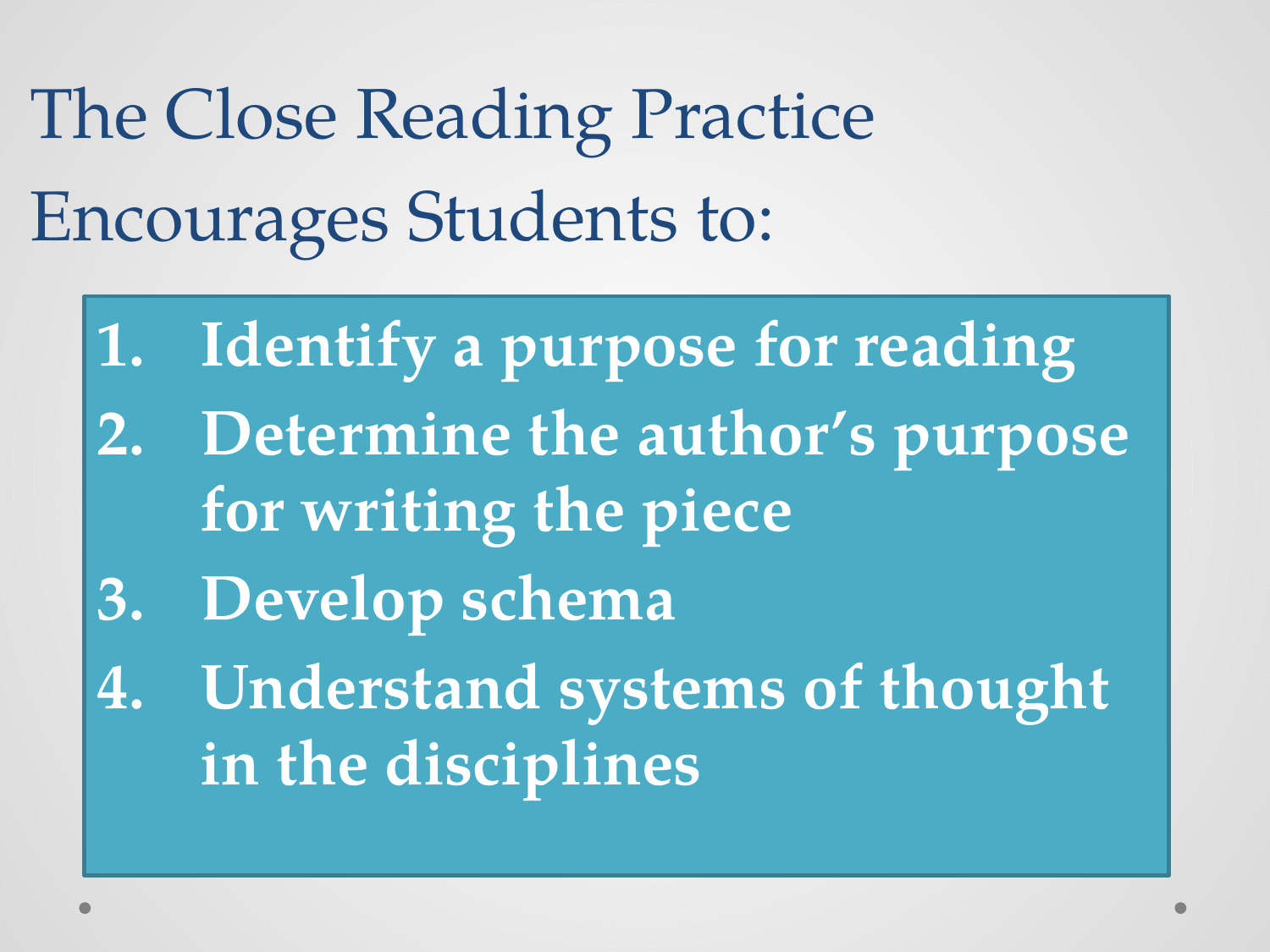

# The Close Reading Practice Encourages Students to:
Identify a purpose for reading
Determine the author’s purpose for writing the piece
Develop schema
Understand systems of thought in the disciplines